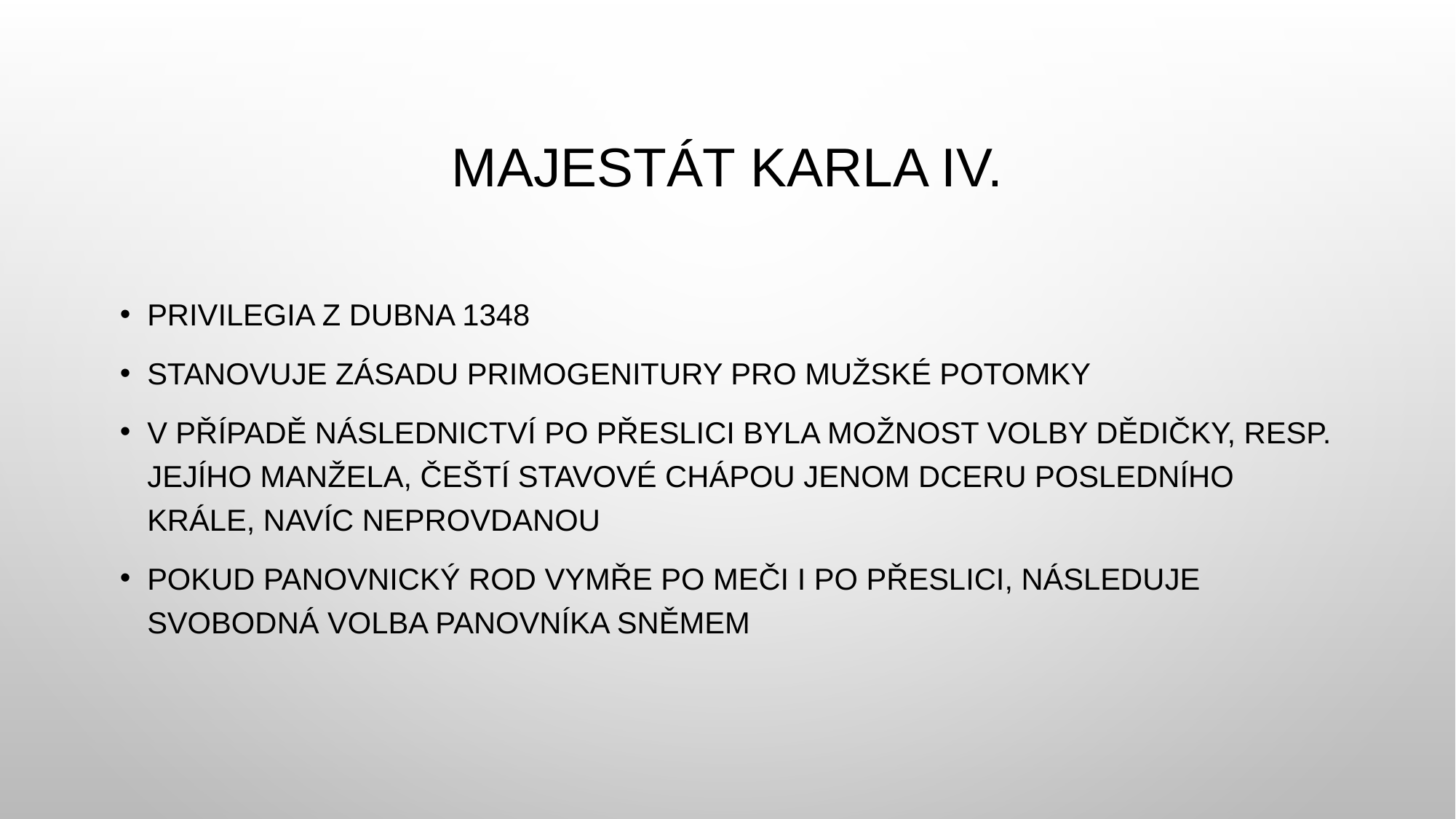

# majestát Karla IV.
Privilegia z dubna 1348
Stanovuje zásadu primogenitury pro mužské potomky
V případě následnictví po přeslici byla možnost volby dědičky, resp. jejího manžela, čeští stavové chápou jenom dceru posledního krále, navíc neprovdanou
Pokud panovnický rod vymře po meči i po přeslici, následuje svobodná volba panovníka sněmem